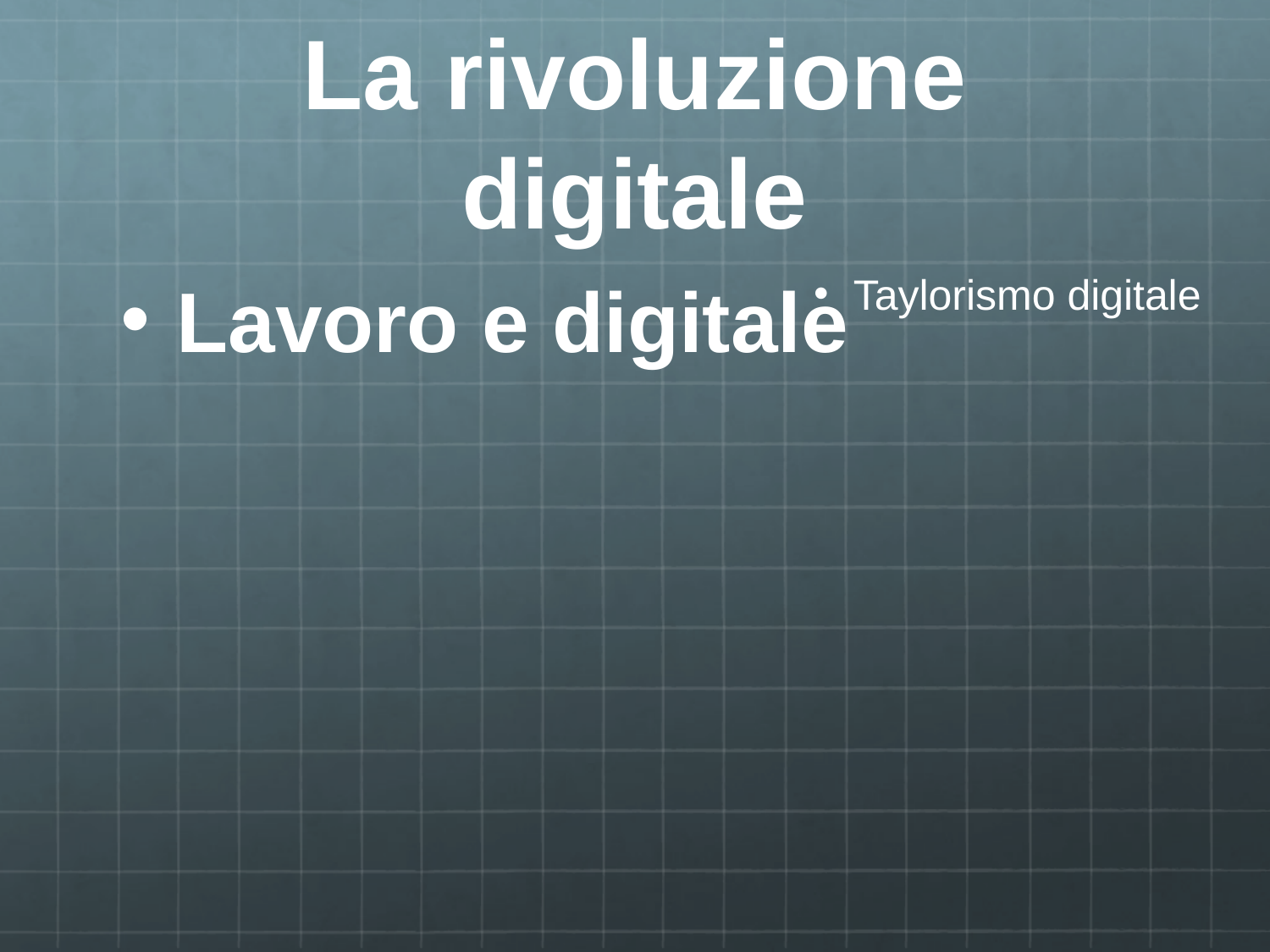

# La rivoluzione digitale
Lavoro e digitale

Taylorismo digitale